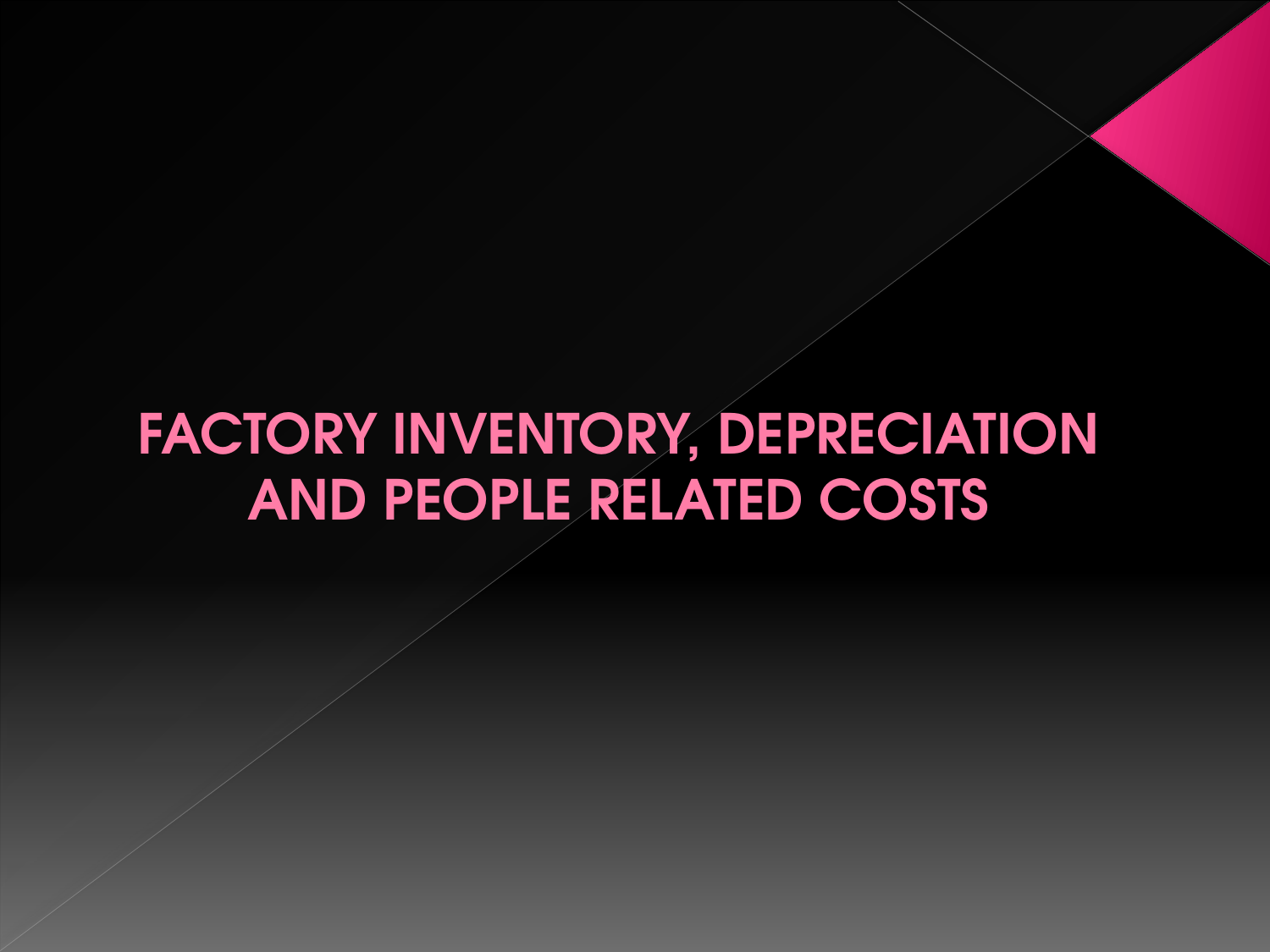

# FACTORY INVENTORY, DEPRECIATION AND PEOPLE RELATED COSTS